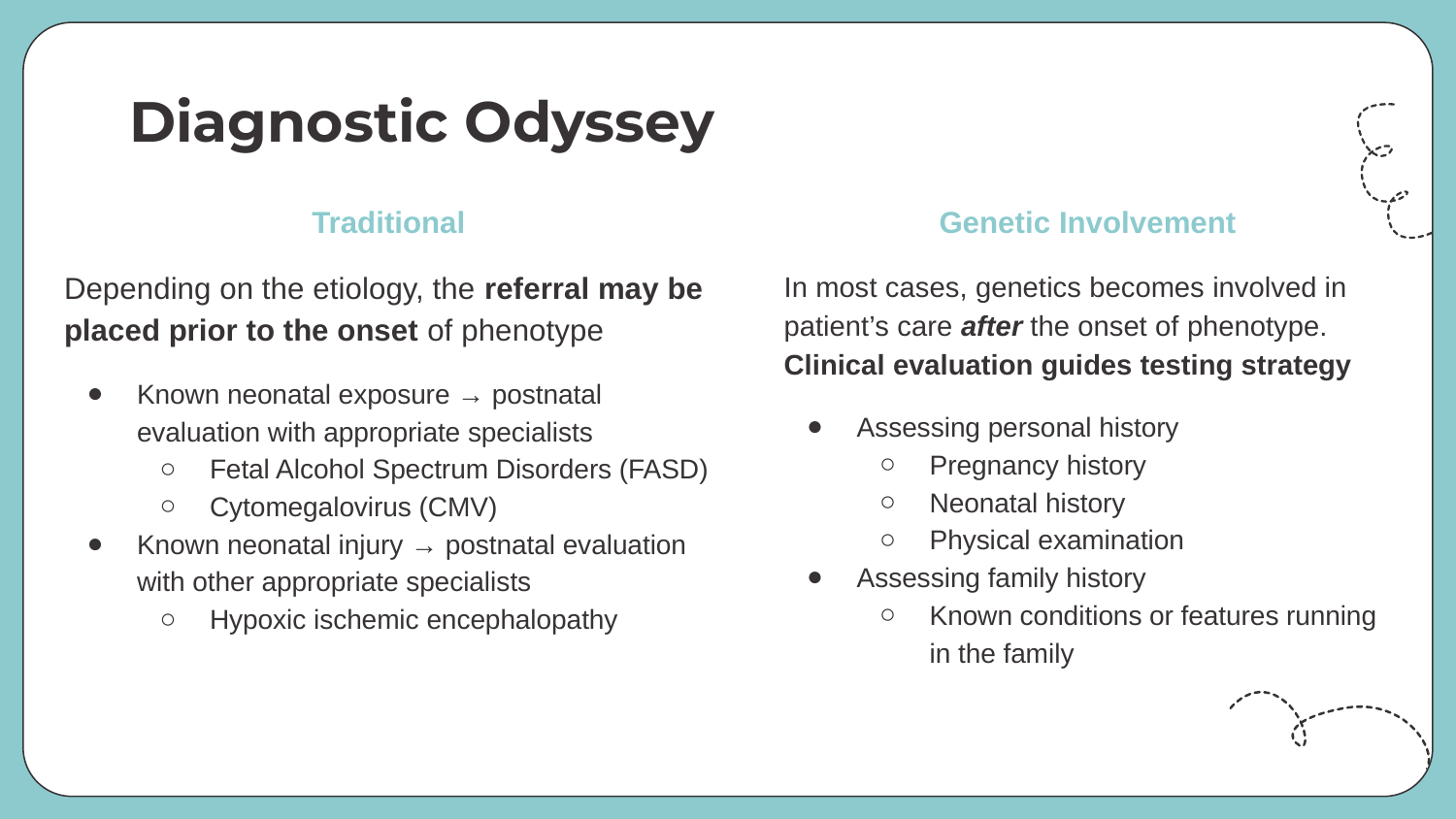

# Diagnostic Odyssey
Traditional
Depending on the etiology, the referral may be placed prior to the onset of phenotype
Known neonatal exposure → postnatal evaluation with appropriate specialists
Fetal Alcohol Spectrum Disorders (FASD)
Cytomegalovirus (CMV)
Known neonatal injury → postnatal evaluation with other appropriate specialists
Hypoxic ischemic encephalopathy
Genetic Involvement
In most cases, genetics becomes involved in patient’s care after the onset of phenotype. Clinical evaluation guides testing strategy
Assessing personal history
Pregnancy history
Neonatal history
Physical examination
Assessing family history
Known conditions or features running in the family